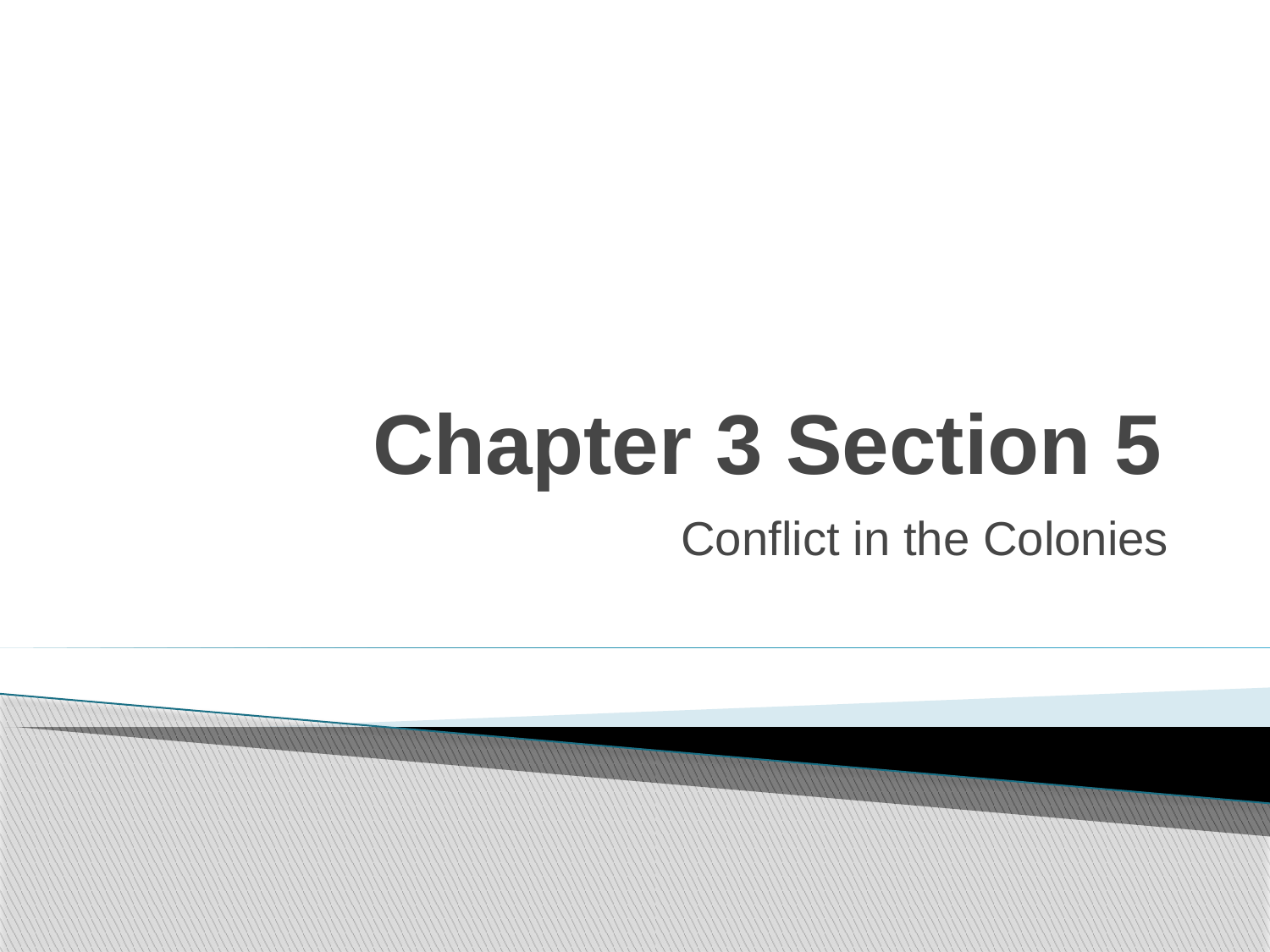

# Chapter 3 Section 5
Conflict in the Colonies